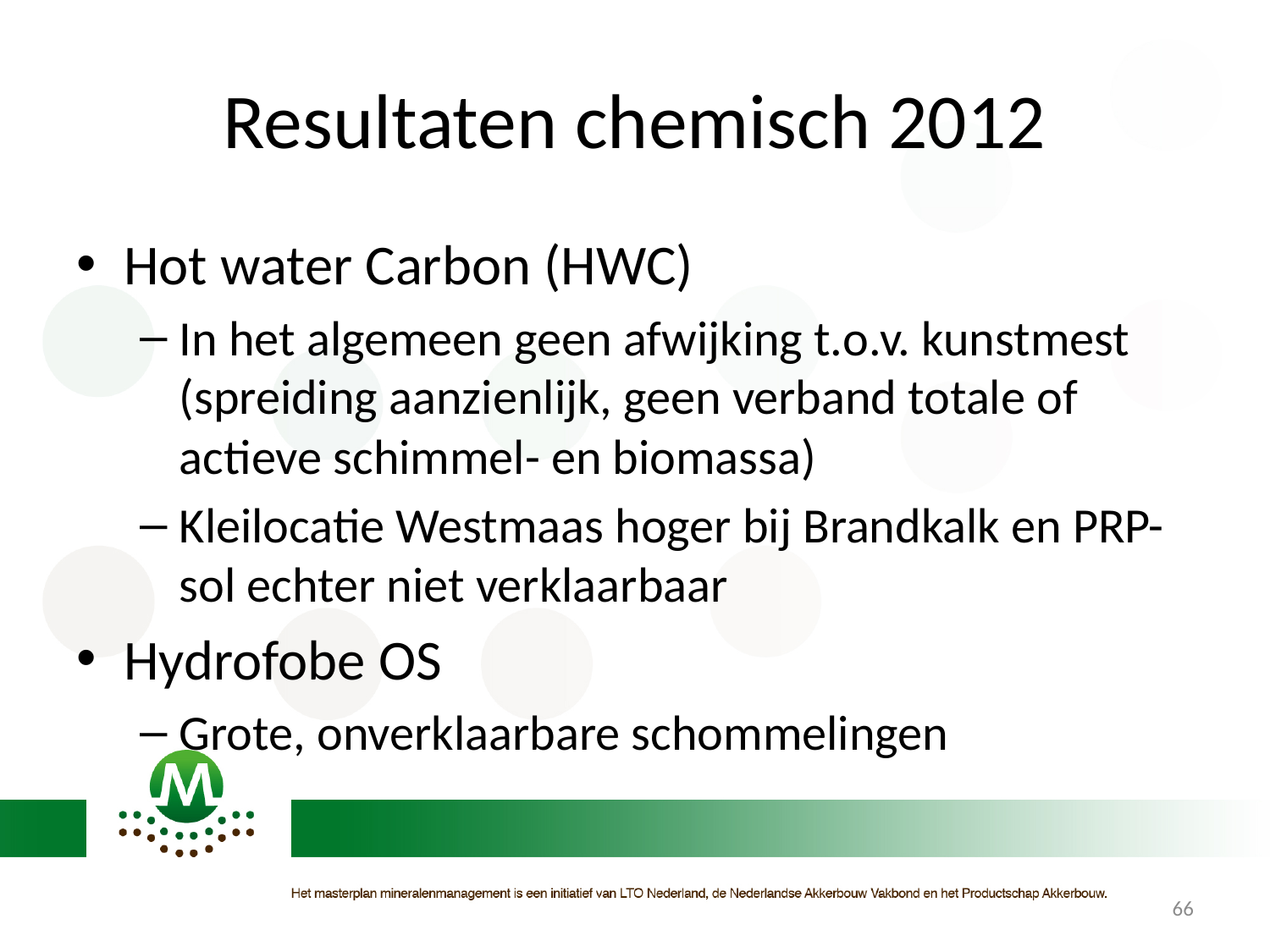

# Resultaten chemisch 2012
Hot water Carbon (HWC)
In het algemeen geen afwijking t.o.v. kunstmest (spreiding aanzienlijk, geen verband totale of actieve schimmel- en biomassa)
Kleilocatie Westmaas hoger bij Brandkalk en PRP-sol echter niet verklaarbaar
Hydrofobe OS
Grote, onverklaarbare schommelingen

66